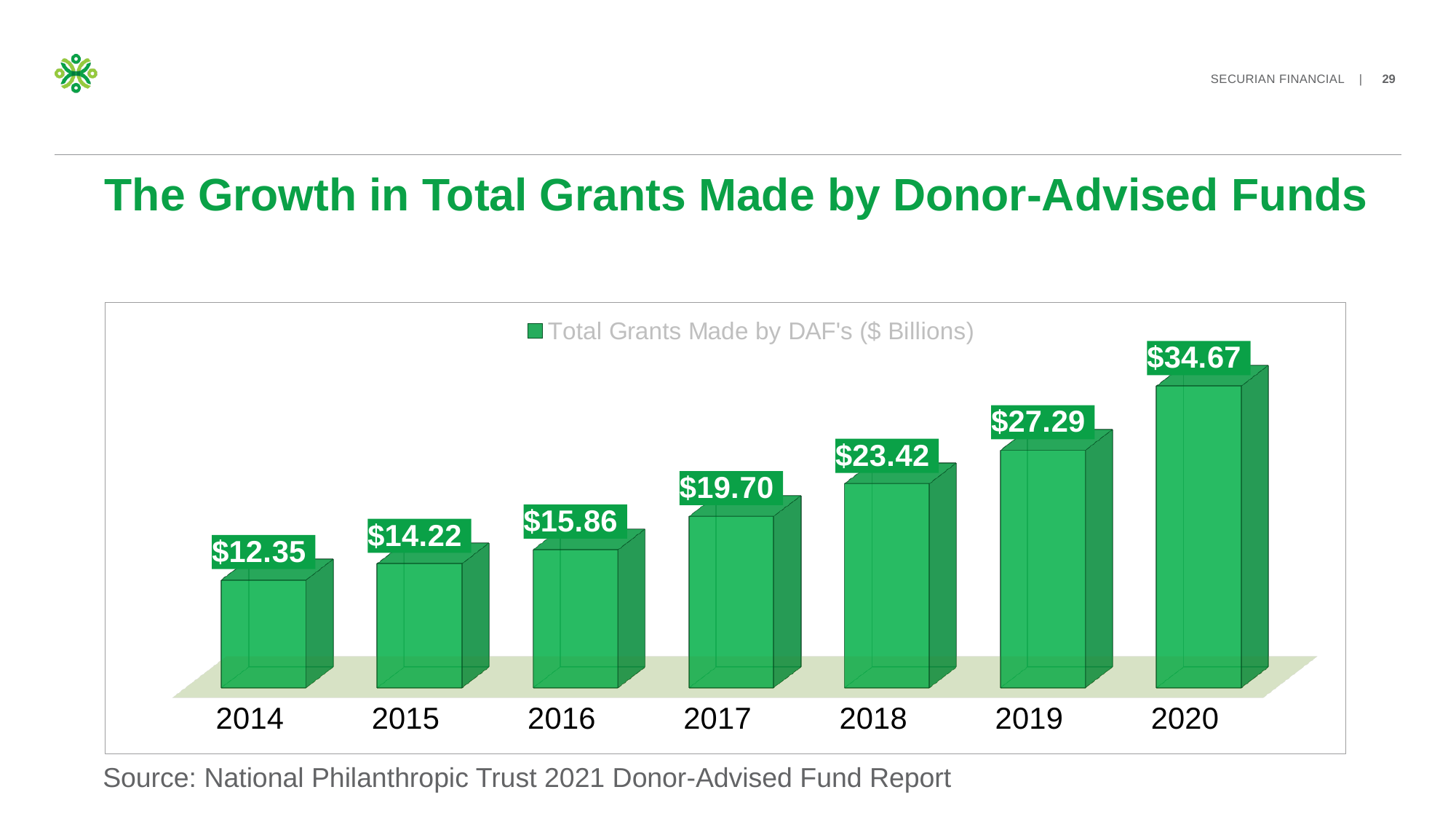

# The Growth in Total Grants Made by Donor-Advised Funds

[unsupported chart]

Source: National Philanthropic Trust 2021 Donor-Advised Fund Report